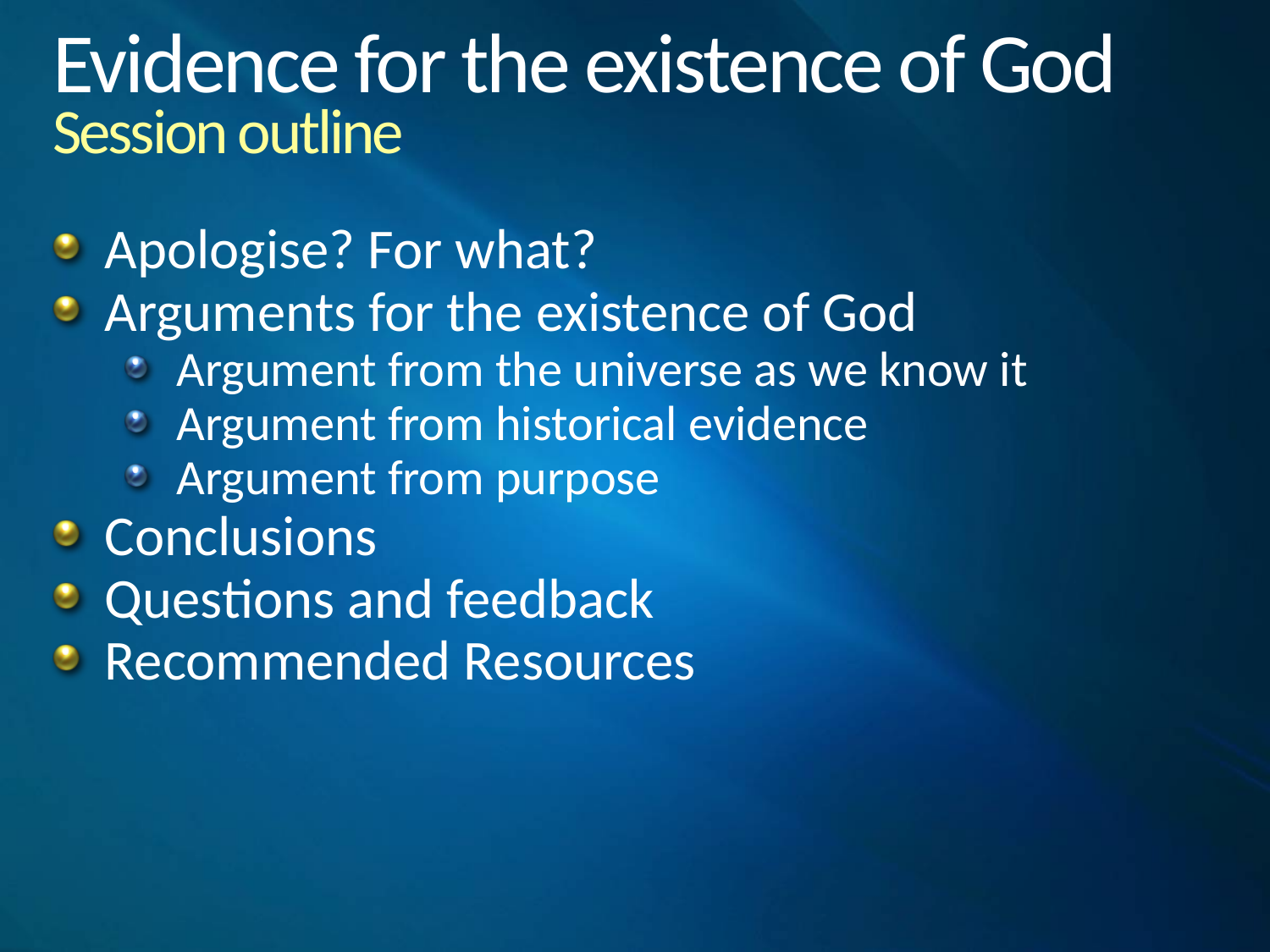

# Evidence for the existence of God Session outline
Apologise? For what?
Arguments for the existence of God
Argument from the universe as we know it
Argument from historical evidence
Argument from purpose
Conclusions
Questions and feedback
Recommended Resources